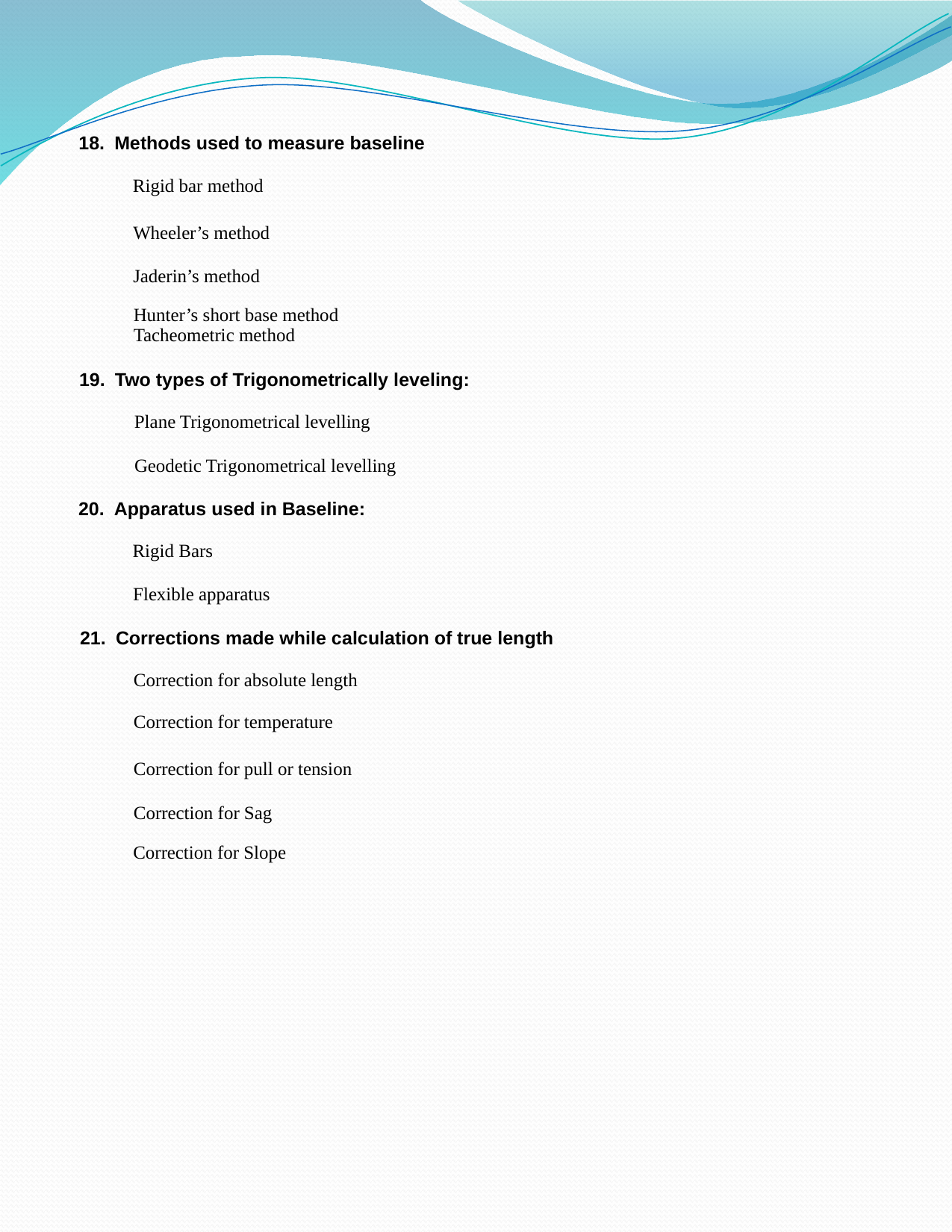

18.	Methods used to measure baseline

Rigid bar method

Wheeler’s method
Jaderin’s method

Hunter’s short base method
Tacheometric method

19.	Two types of Trigonometrically leveling:

Plane Trigonometrical levelling

Geodetic Trigonometrical levelling

20.	Apparatus used in Baseline:

Rigid Bars

Flexible apparatus

21.	Corrections made while calculation of true length

Correction for absolute length

Correction for temperature

Correction for pull or tension
Correction for Sag

Correction for Slope